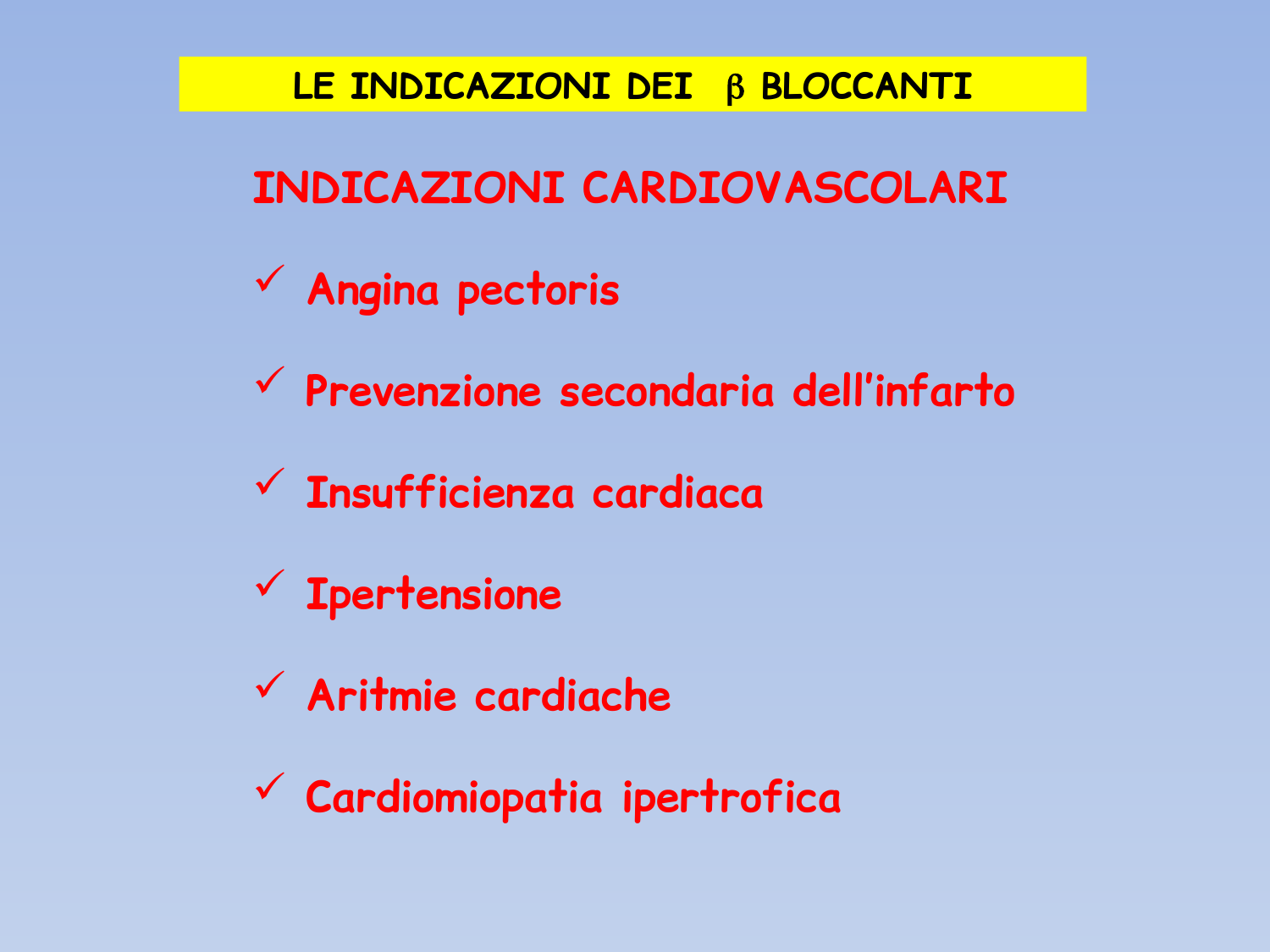

LE INDICAZIONI DEI  β BLOCCANTI
INDICAZIONI CARDIOVASCOLARI

 Angina pectoris

 Prevenzione secondaria dell’infarto

 Insufficienza cardiaca

 Ipertensione

 Aritmie cardiache

 Cardiomiopatia ipertrofica